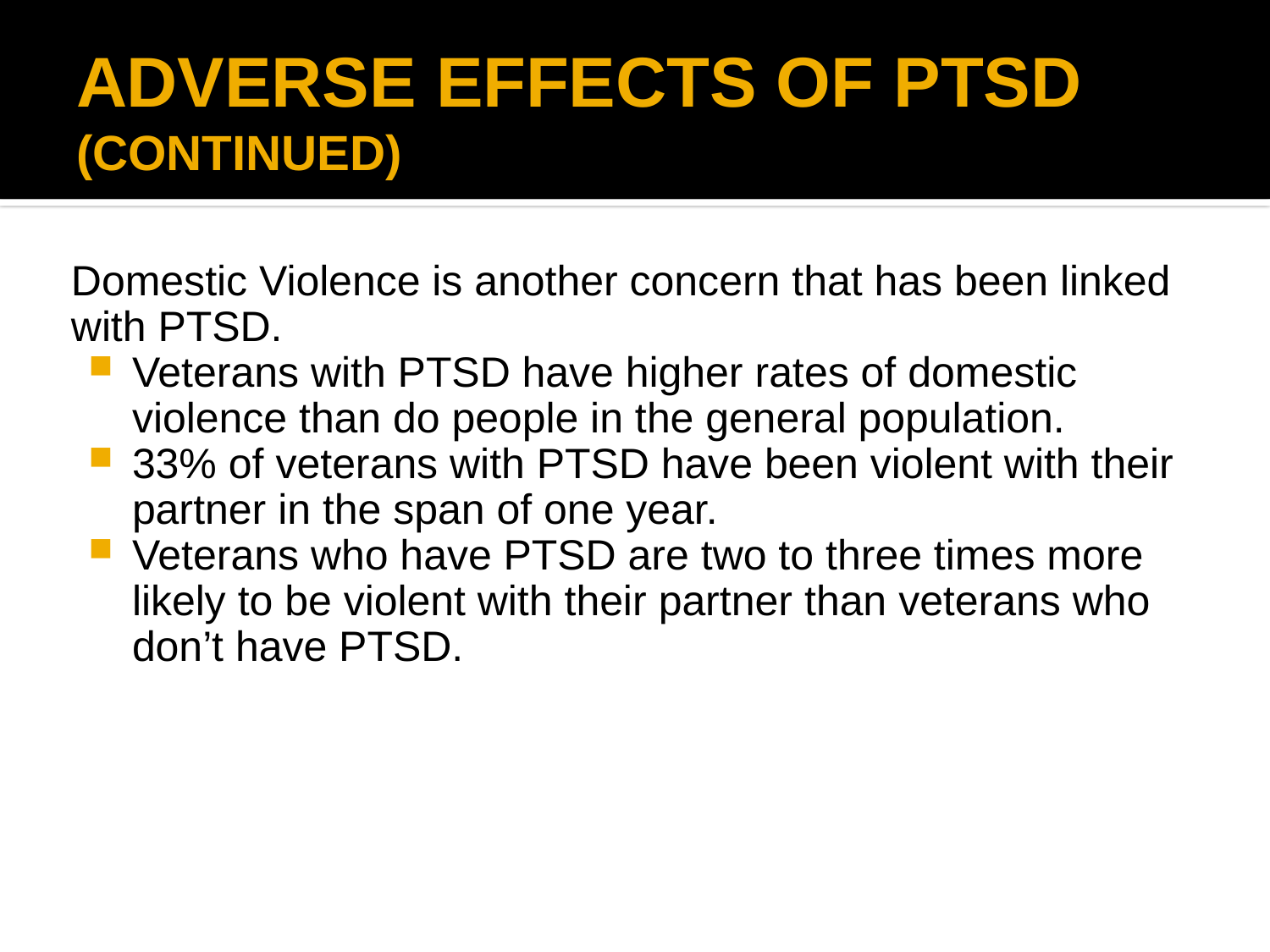

# ADVERSE EFFECTS OF PTSD (CONTINUED)
Domestic Violence is another concern that has been linked with PTSD.
Veterans with PTSD have higher rates of domestic violence than do people in the general population.
33% of veterans with PTSD have been violent with their partner in the span of one year.
Veterans who have PTSD are two to three times more likely to be violent with their partner than veterans who don’t have PTSD.